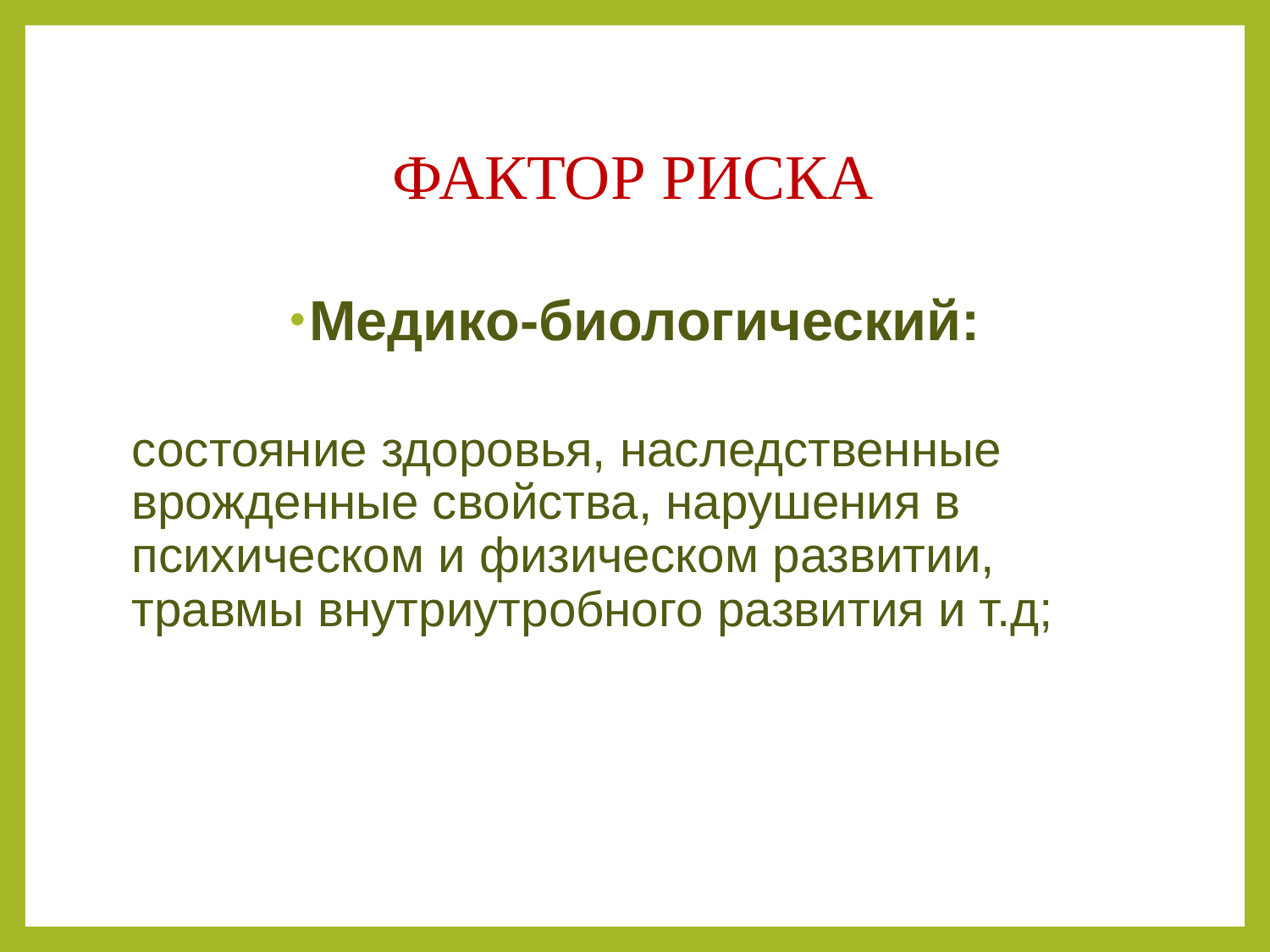

# Фактор риска
Медико-биологический:

состояние здоровья, наследственные врожденные свойства, нарушения в психическом и физическом развитии, травмы внутриутробного развития и т.д;